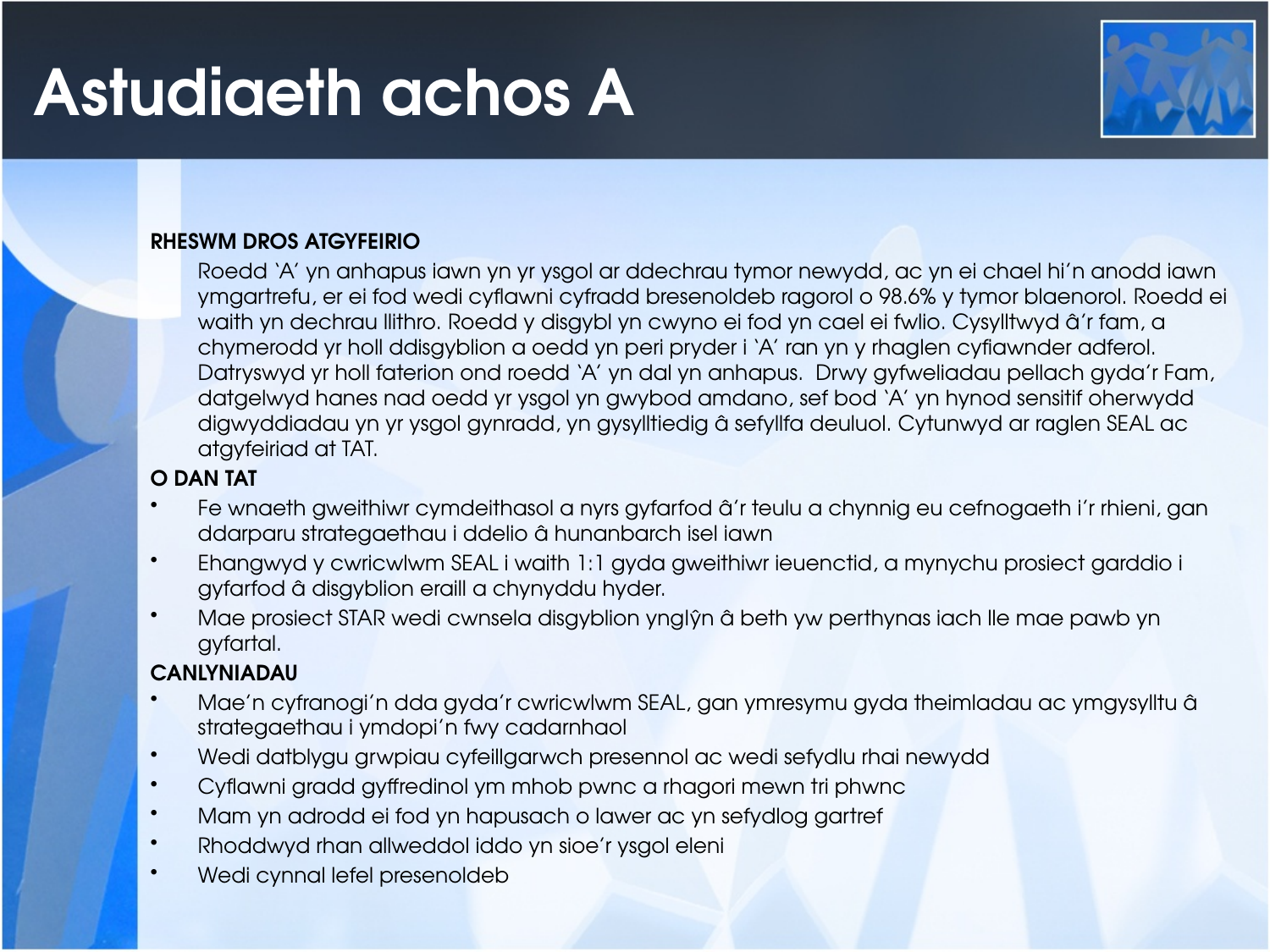

# Astudiaeth achos A
RHESWM DROS ATGYFEIRIO
	Roedd ‘A’ yn anhapus iawn yn yr ysgol ar ddechrau tymor newydd, ac yn ei chael hi’n anodd iawn ymgartrefu, er ei fod wedi cyflawni cyfradd bresenoldeb ragorol o 98.6% y tymor blaenorol. Roedd ei waith yn dechrau llithro. Roedd y disgybl yn cwyno ei fod yn cael ei fwlio. Cysylltwyd â’r fam, a chymerodd yr holl ddisgyblion a oedd yn peri pryder i ‘A’ ran yn y rhaglen cyfiawnder adferol. Datryswyd yr holl faterion ond roedd ‘A’ yn dal yn anhapus.  Drwy gyfweliadau pellach gyda’r Fam, datgelwyd hanes nad oedd yr ysgol yn gwybod amdano, sef bod ‘A’ yn hynod sensitif oherwydd digwyddiadau yn yr ysgol gynradd, yn gysylltiedig â sefyllfa deuluol. Cytunwyd ar raglen SEAL ac atgyfeiriad at TAT.
O DAN TAT
Fe wnaeth gweithiwr cymdeithasol a nyrs gyfarfod â’r teulu a chynnig eu cefnogaeth i’r rhieni, gan ddarparu strategaethau i ddelio â hunanbarch isel iawn
Ehangwyd y cwricwlwm SEAL i waith 1:1 gyda gweithiwr ieuenctid, a mynychu prosiect garddio i gyfarfod â disgyblion eraill a chynyddu hyder.
Mae prosiect STAR wedi cwnsela disgyblion ynglŷn â beth yw perthynas iach lle mae pawb yn gyfartal.
CANLYNIADAU
Mae’n cyfranogi’n dda gyda’r cwricwlwm SEAL, gan ymresymu gyda theimladau ac ymgysylltu â strategaethau i ymdopi’n fwy cadarnhaol
Wedi datblygu grwpiau cyfeillgarwch presennol ac wedi sefydlu rhai newydd
Cyflawni gradd gyffredinol ym mhob pwnc a rhagori mewn tri phwnc
Mam yn adrodd ei fod yn hapusach o lawer ac yn sefydlog gartref
Rhoddwyd rhan allweddol iddo yn sioe’r ysgol eleni
Wedi cynnal lefel presenoldeb